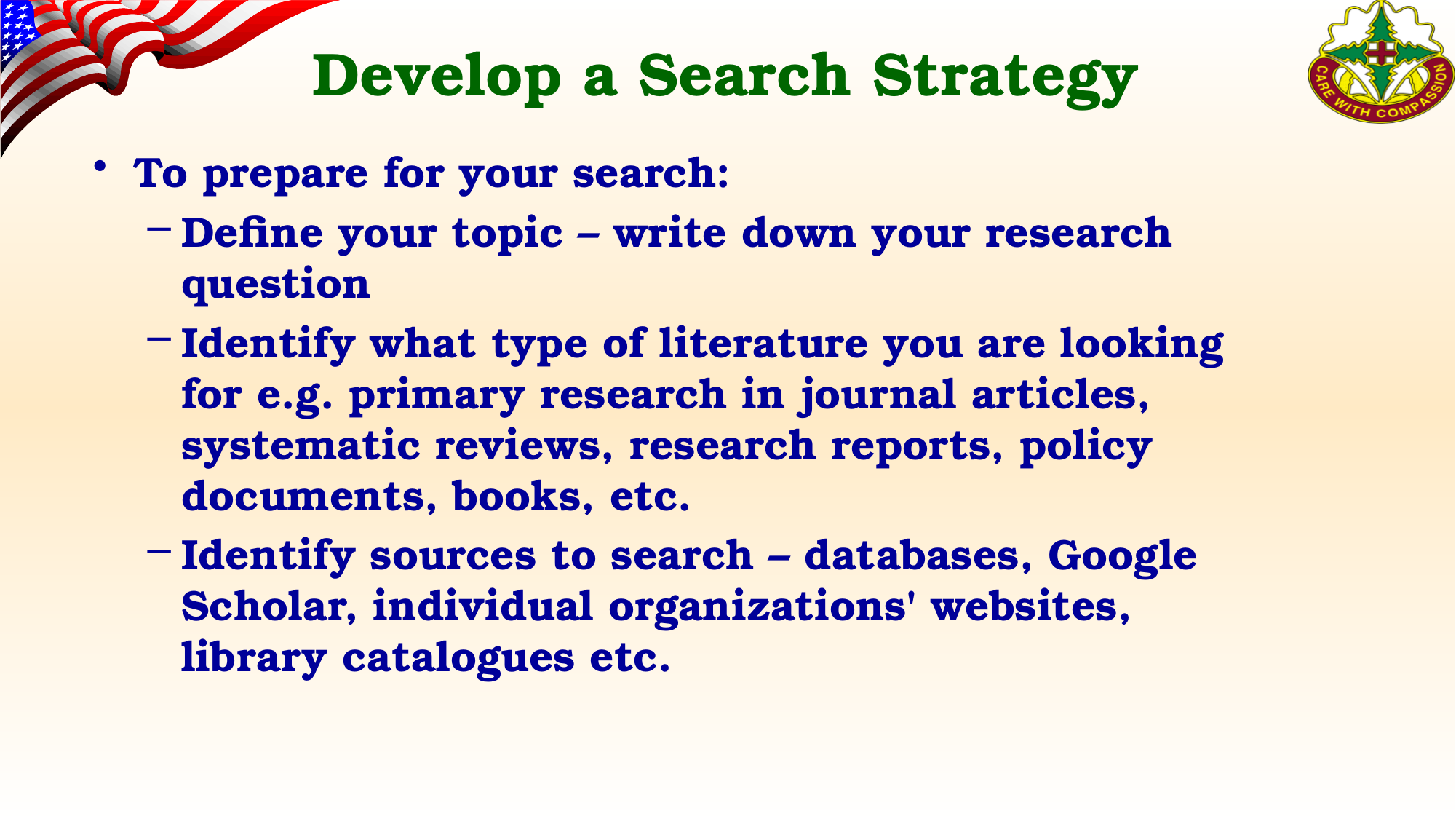

# Develop a Search Strategy
To prepare for your search:
Define your topic – write down your research question
Identify what type of literature you are looking for e.g. primary research in journal articles, systematic reviews, research reports, policy documents, books, etc.
Identify sources to search – databases, Google Scholar, individual organizations' websites, library catalogues etc.